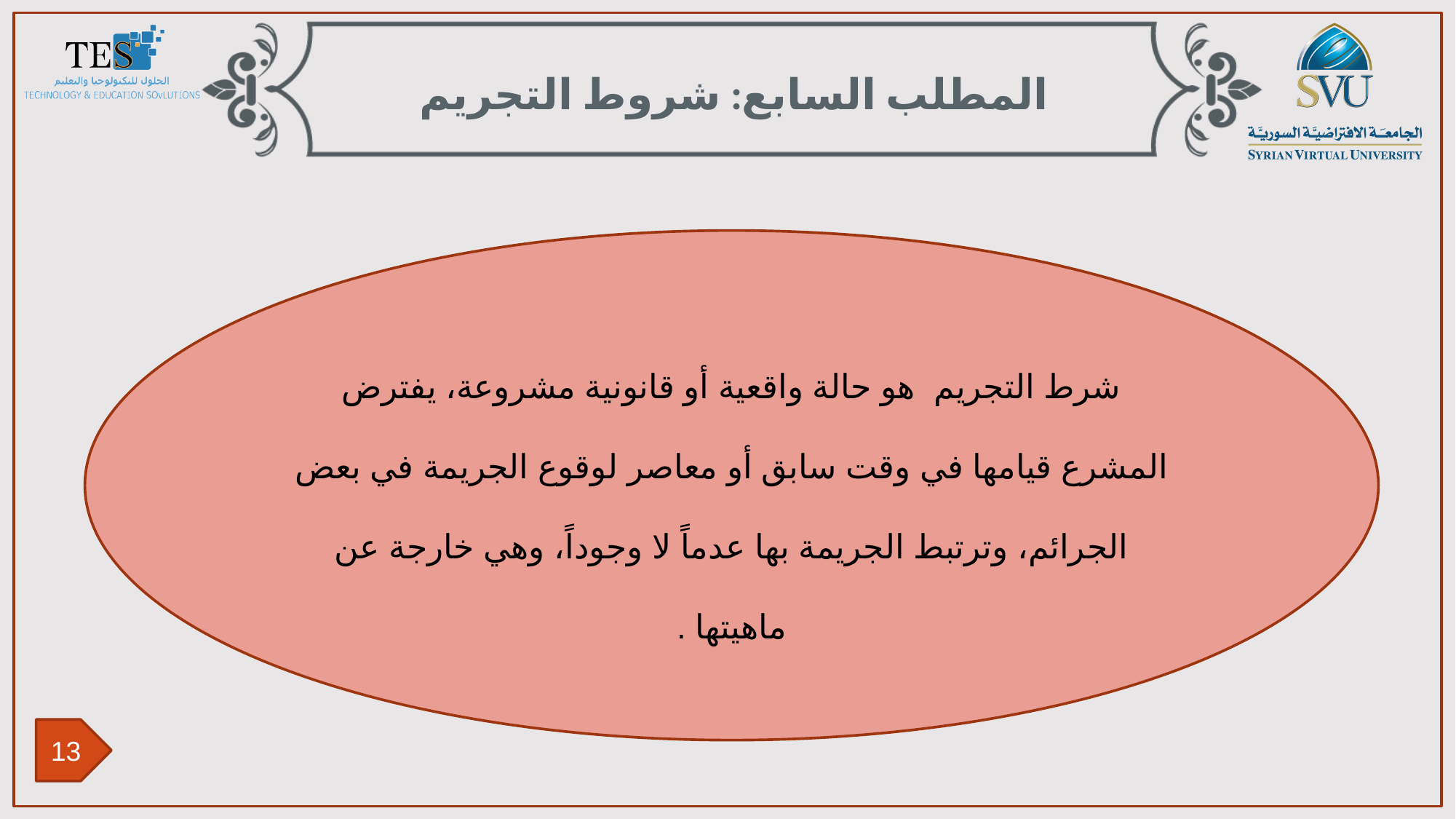

المطلب السابع: شروط التجريم
شرط التجريم  هو حالة واقعية أو قانونية مشروعة، يفترض المشرع قيامها في وقت سابق أو معاصر لوقوع الجريمة في بعض الجرائم، وترتبط الجريمة بها عدماً لا وجوداً، وهي خارجة عن ماهيتها .